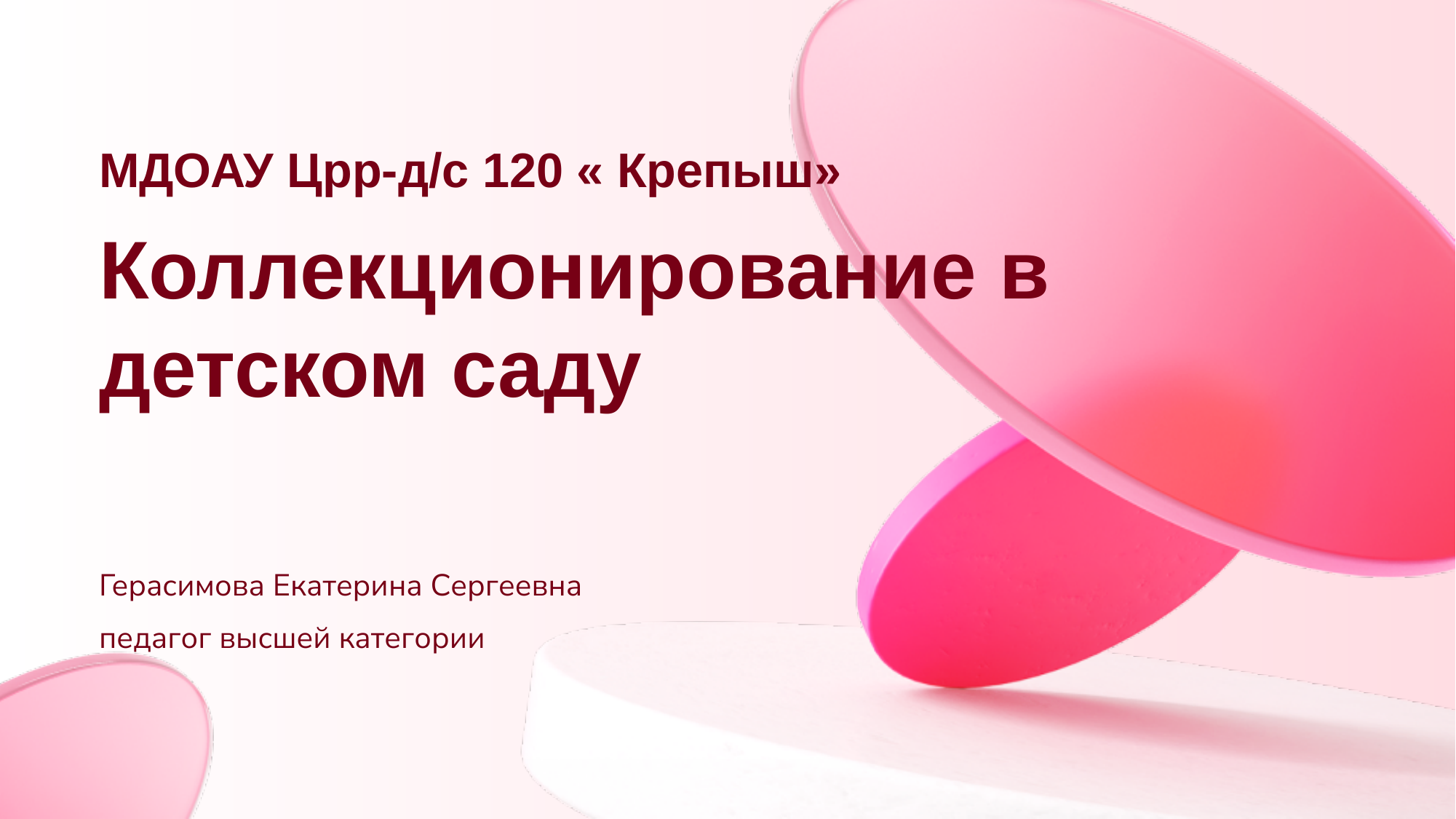

МДОАУ Црр-д/с 120 « Крепыш»
# Коллекционирование в детском саду
Герасимова Екатерина Сергеевна
педагог высшей категории